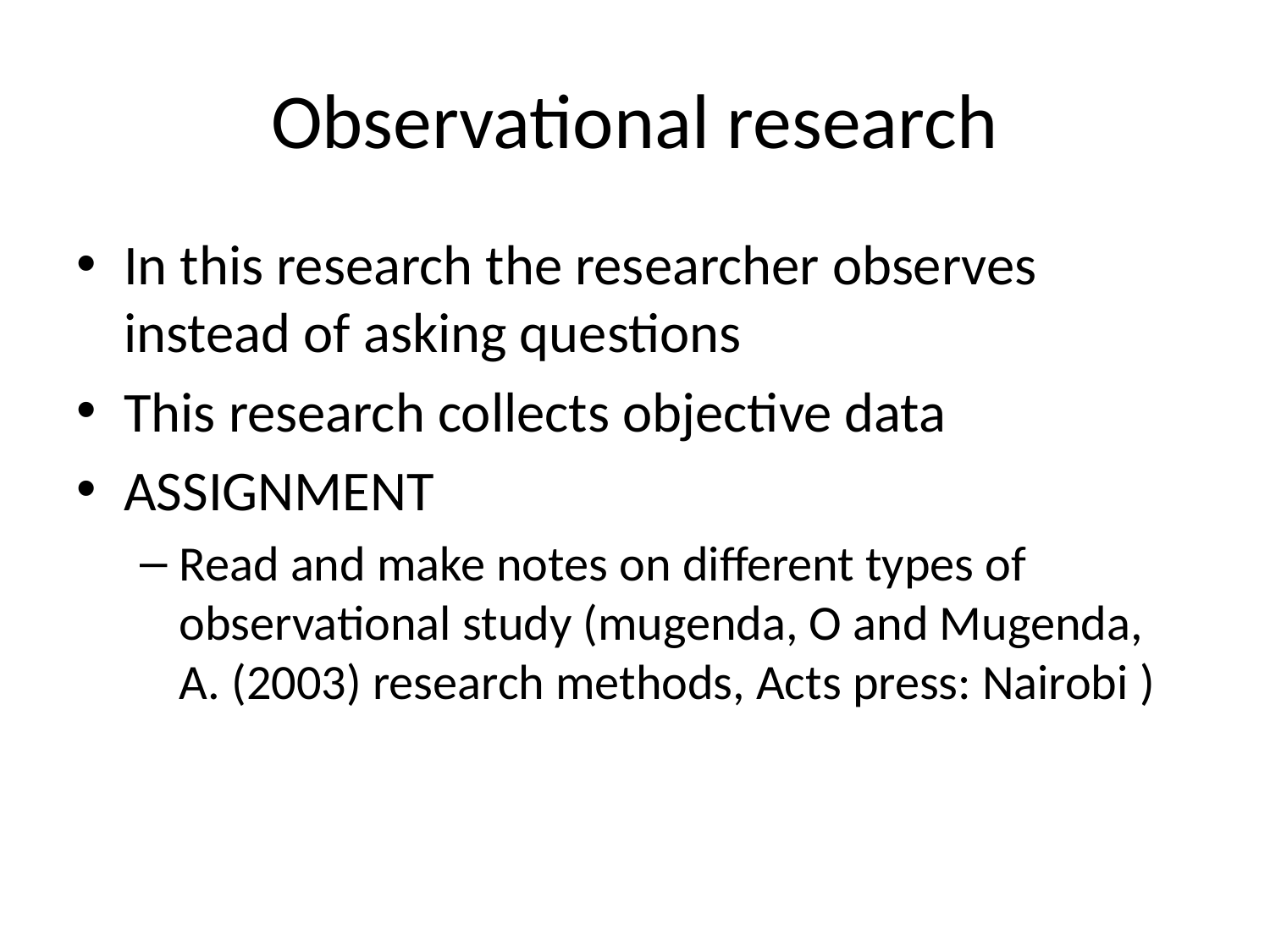

# Observational research
In this research the researcher observes instead of asking questions
This research collects objective data
ASSIGNMENT
Read and make notes on different types of observational study (mugenda, O and Mugenda, A. (2003) research methods, Acts press: Nairobi )